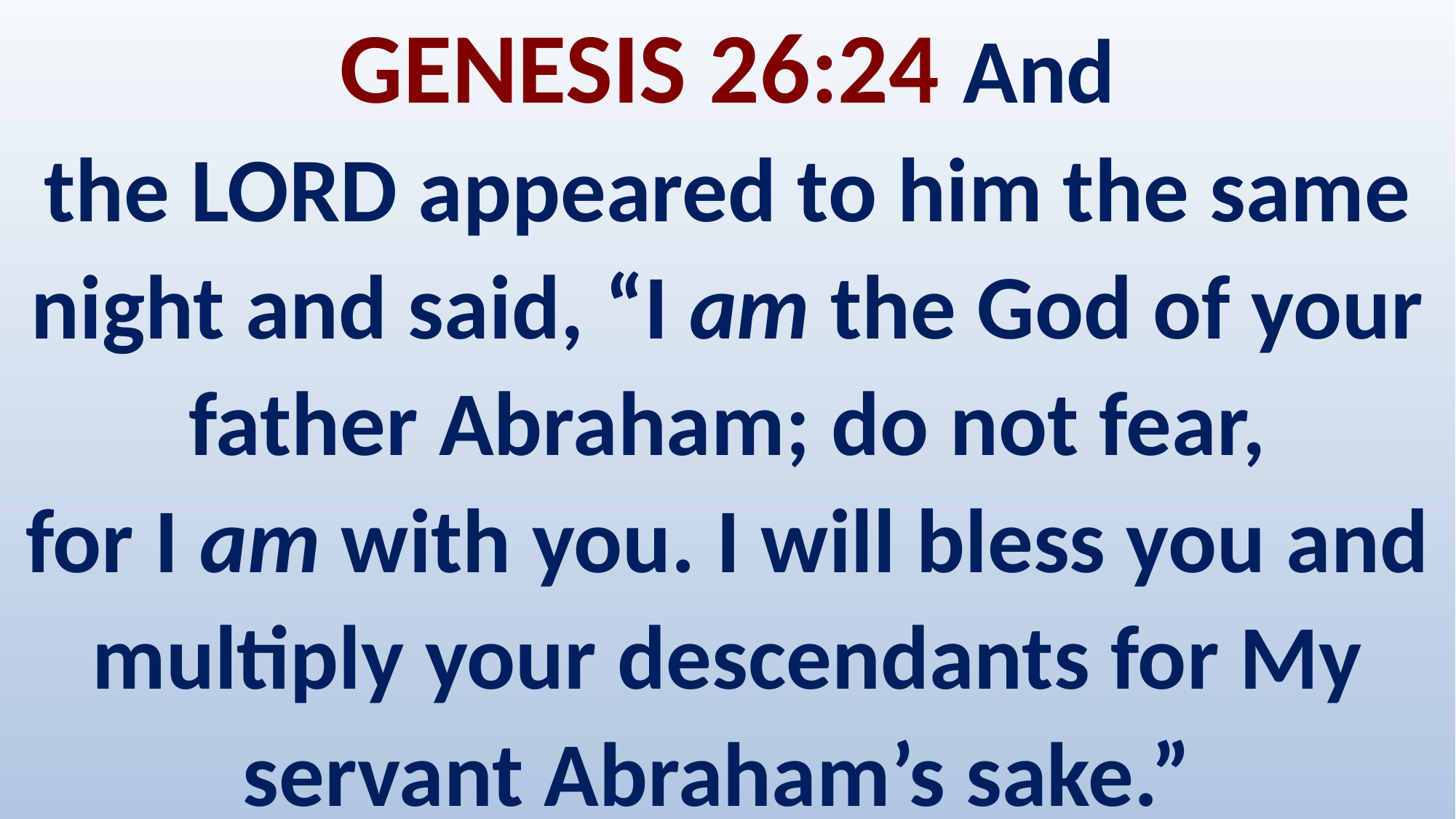

# GENESIS 26:24 And the Lord appeared to him the same night and said, “I am the God of your father Abraham; do not fear, for I am with you. I will bless you and multiply your descendants for My servant Abraham’s sake.”